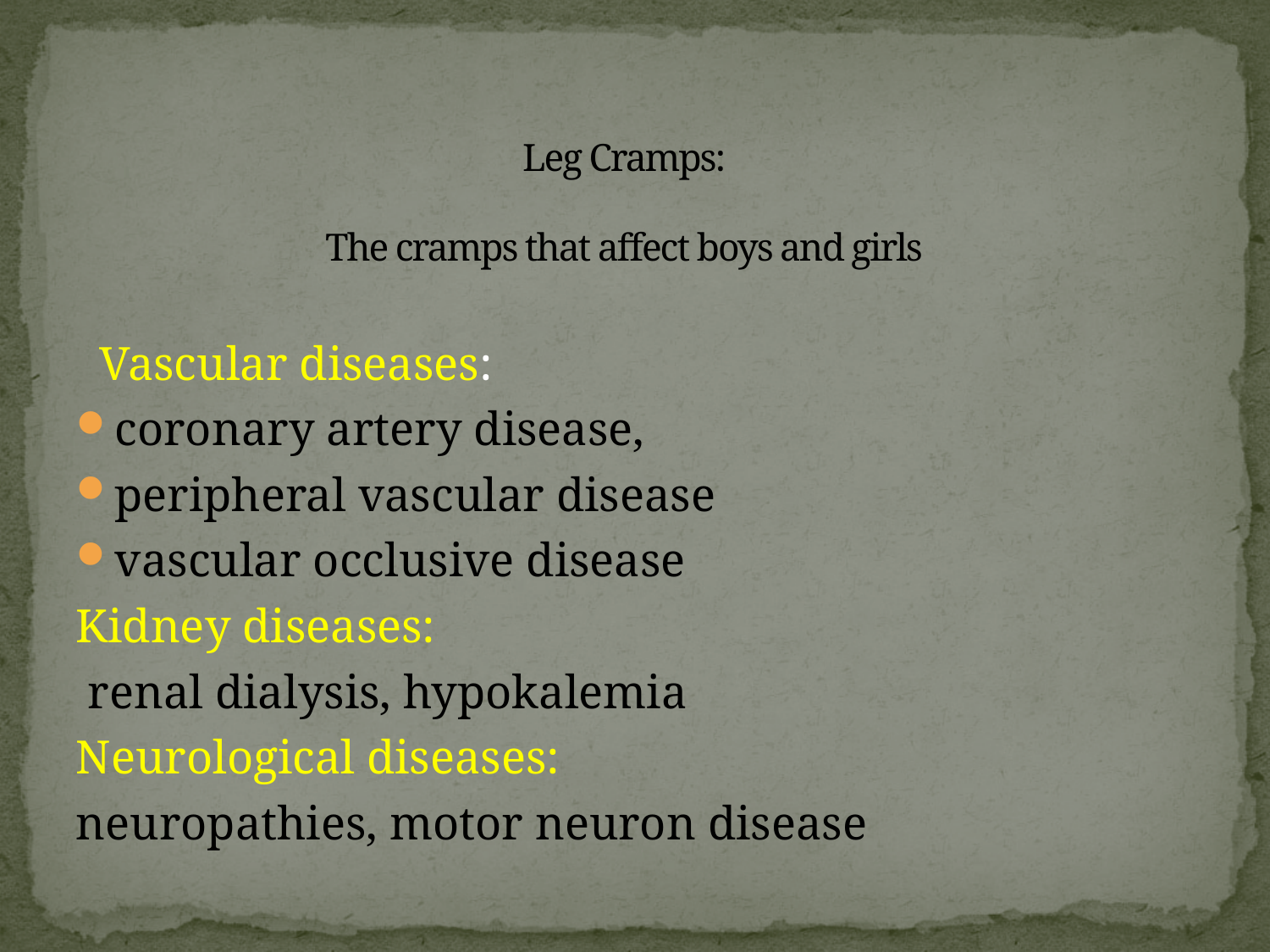

# Leg Cramps: The cramps that affect boys and girls
  Vascular diseases:
coronary artery disease,
peripheral vascular disease
vascular occlusive disease
Kidney diseases:
 renal dialysis, hypokalemia
Neurological diseases:
neuropathies, motor neuron disease